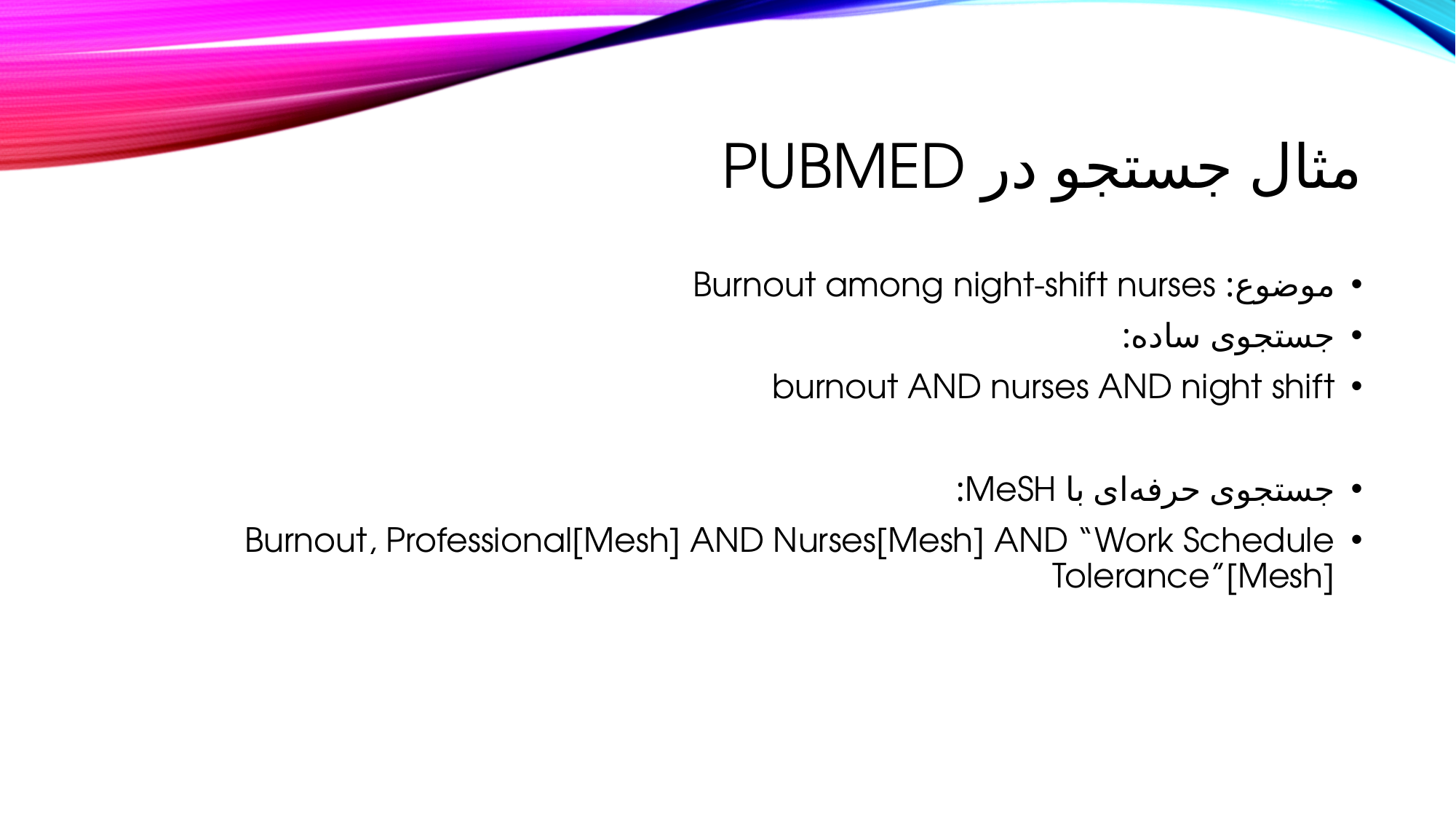

# مثال جستجو در PubMed
موضوع: Burnout among night-shift nurses
جستجوی ساده:
burnout AND nurses AND night shift

جستجوی حرفه‌ای با MeSH:
Burnout, Professional[Mesh] AND Nurses[Mesh] AND “Work Schedule Tolerance”[Mesh]